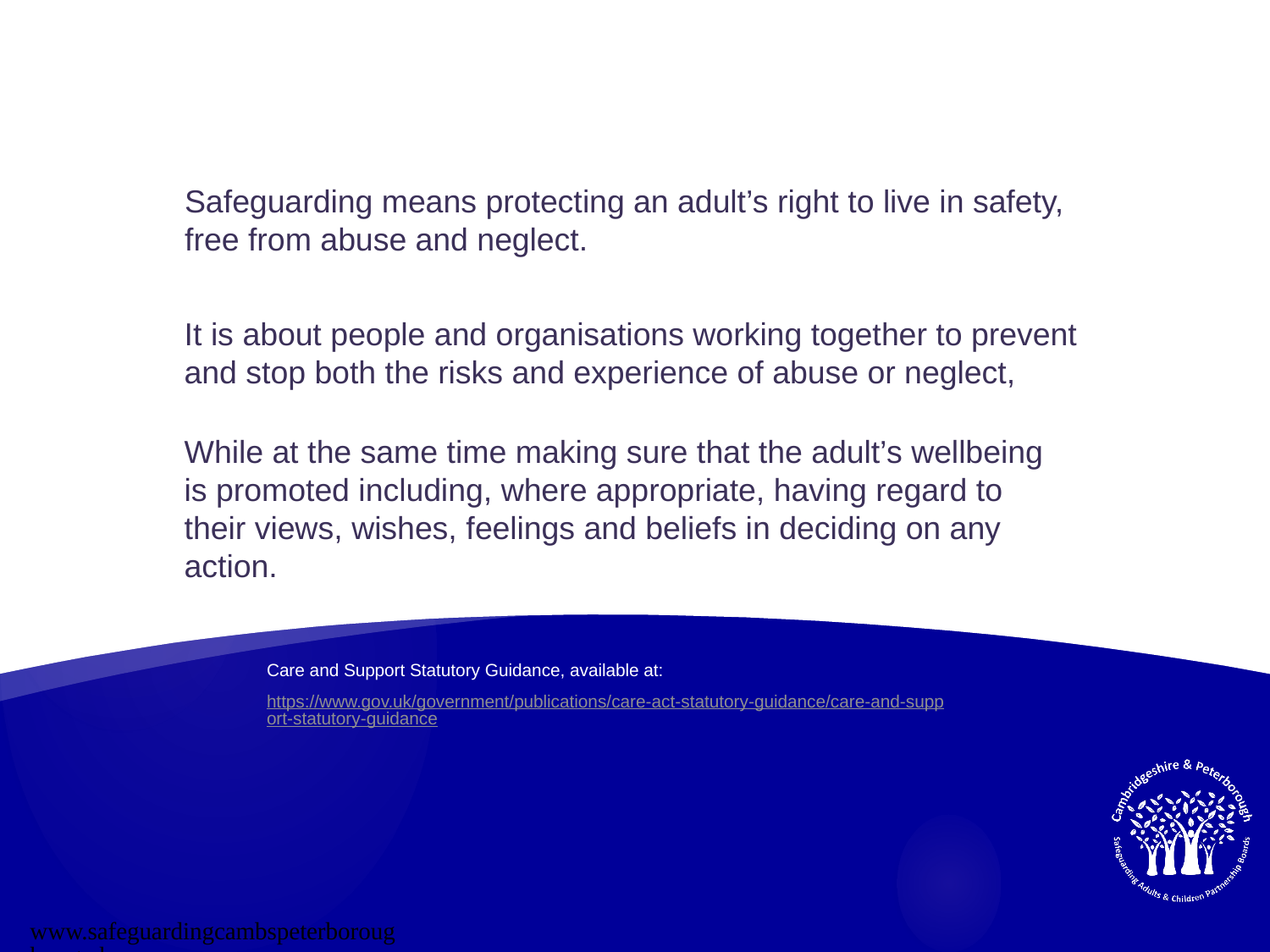

# Safeguarding means protecting an adult’s right to live in safety, free from abuse and neglect.
It is about people and organisations working together to prevent and stop both the risks and experience of abuse or neglect,
While at the same time making sure that the adult’s wellbeing is promoted including, where appropriate, having regard to their views, wishes, feelings and beliefs in deciding on any action.

Care and Support Statutory Guidance, available at:
https://www.gov.uk/government/publications/care-act-statutory-guidance/care-and-support-statutory-guidance

www.safeguardingcambspeterborough.org.uk